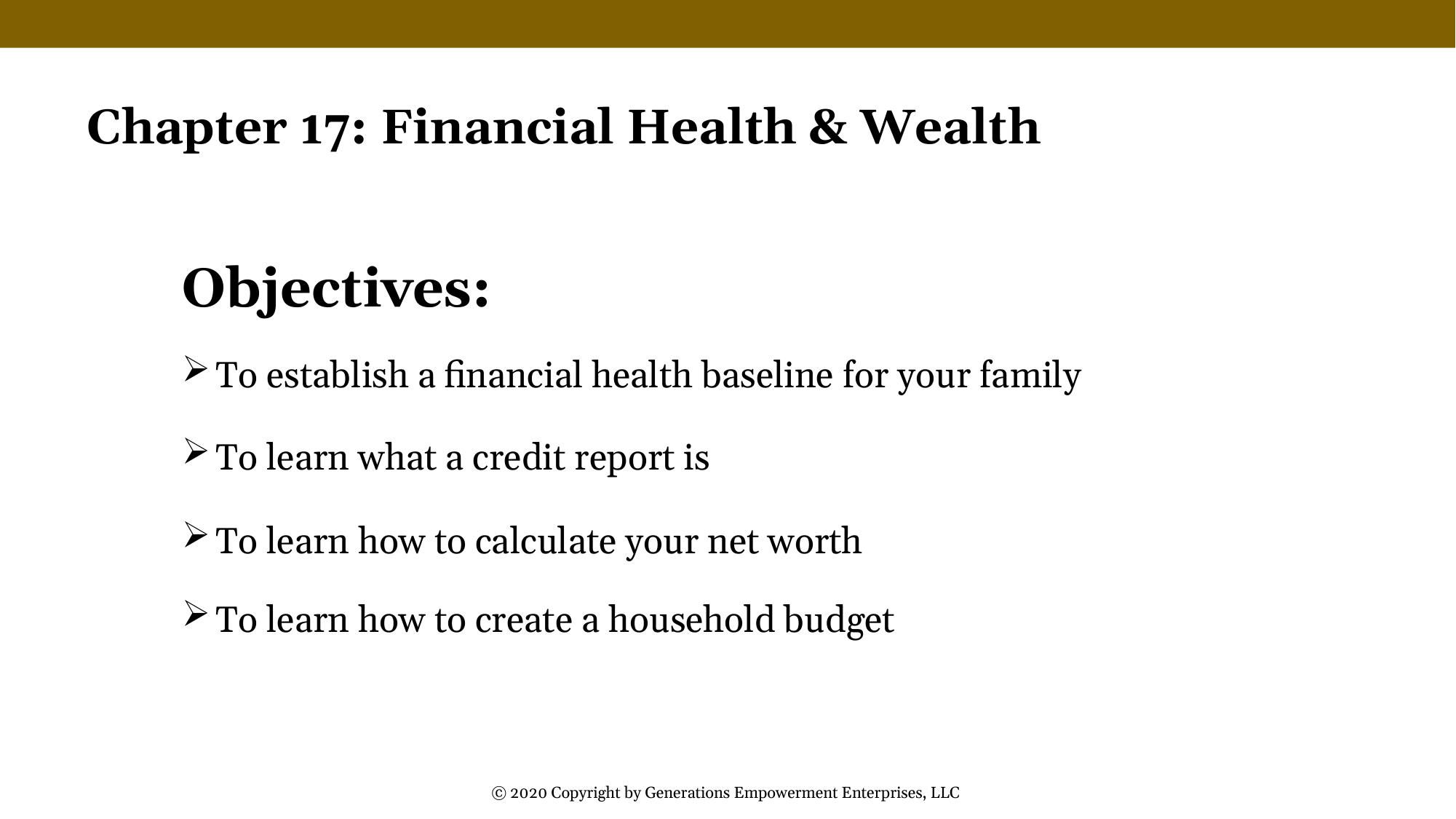

Chapter 17: Financial Health & Wealth
Objectives:
To establish a financial health baseline for your family
To learn what a credit report is
To learn how to calculate your net worth
To learn how to create a household budget
© 2020 Copyright by Generations Empowerment Enterprises, LLC